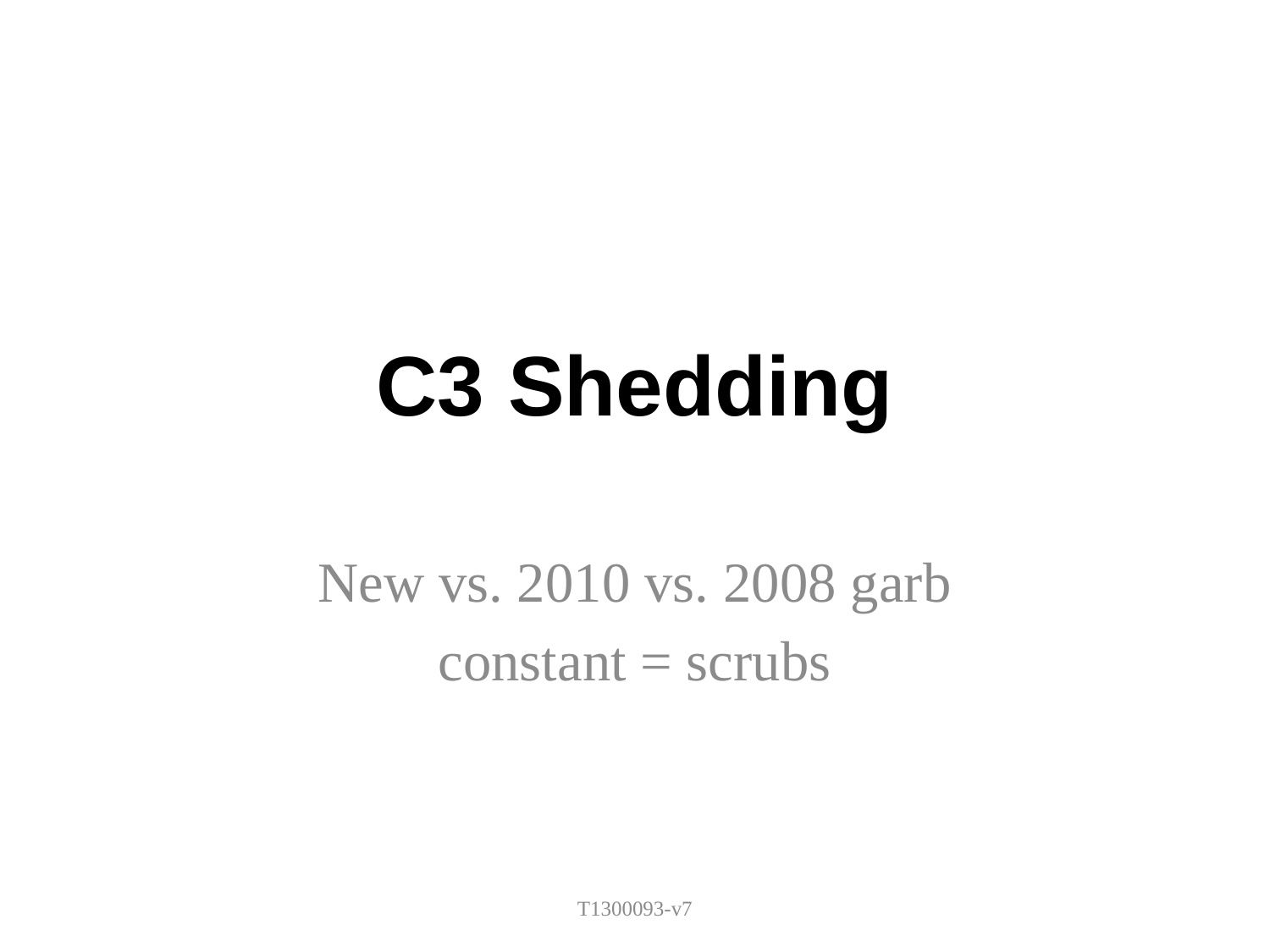

# C3 Shedding
New vs. 2010 vs. 2008 garb
constant = scrubs
T1300093-v7